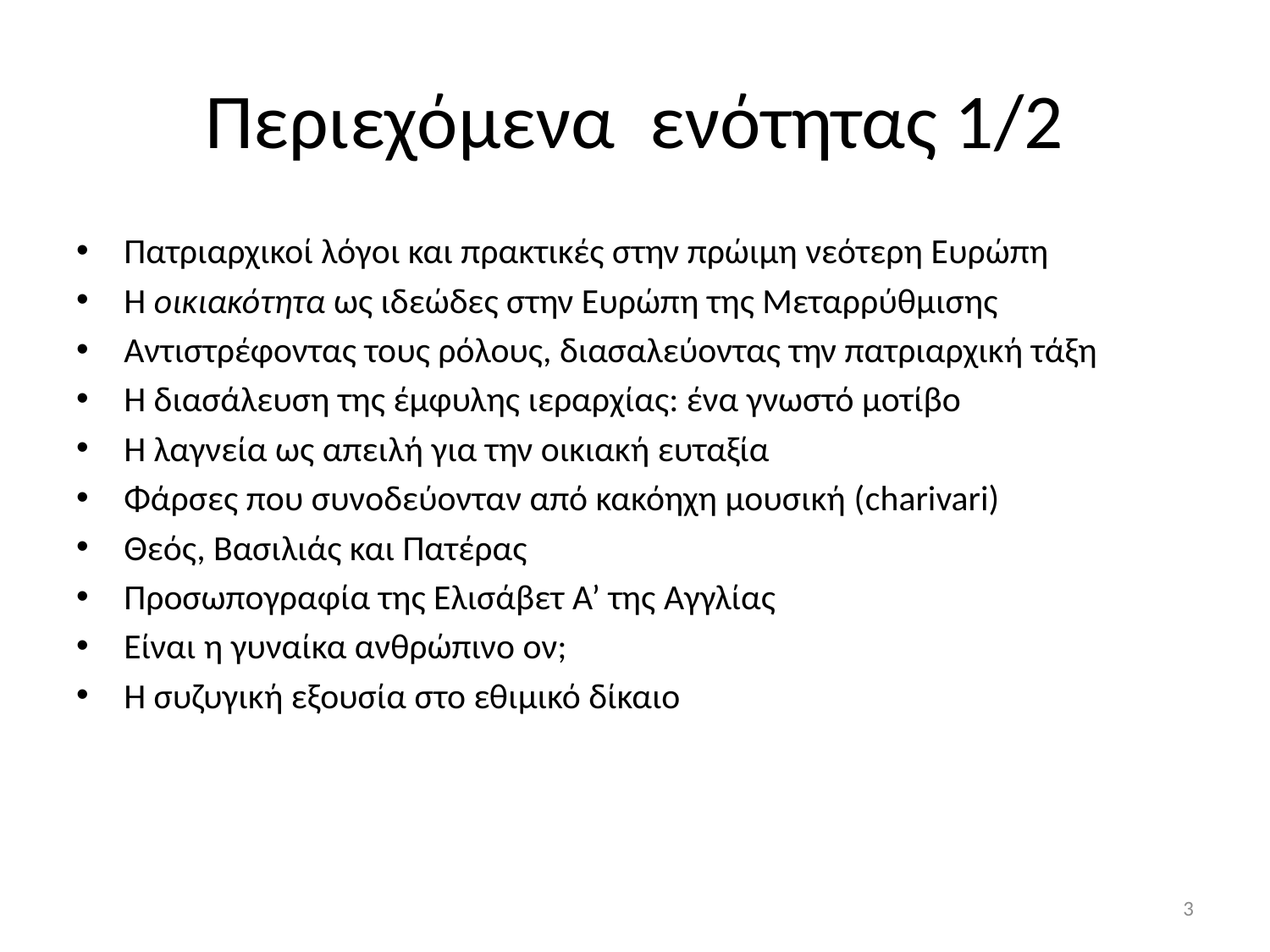

# Περιεχόμενα  ενότητας 1/2
Πατριαρχικοί λόγοι και πρακτικές στην πρώιμη νεότερη Ευρώπη
Η οικιακότητα ως ιδεώδες στην Ευρώπη της Μεταρρύθμισης
Αντιστρέφοντας τους ρόλους, διασαλεύοντας την πατριαρχική τάξη
Η διασάλευση της έμφυλης ιεραρχίας: ένα γνωστό μοτίβο
Η λαγνεία ως απειλή για την οικιακή ευταξία
Φάρσες που συνοδεύονταν από κακόηχη μουσική (charivari)
Θεός, Βασιλιάς και Πατέρας
Προσωπογραφία της Ελισάβετ Α’ της Αγγλίας
Είναι η γυναίκα ανθρώπινο ον;
Η συζυγική εξουσία στο εθιμικό δίκαιο
3